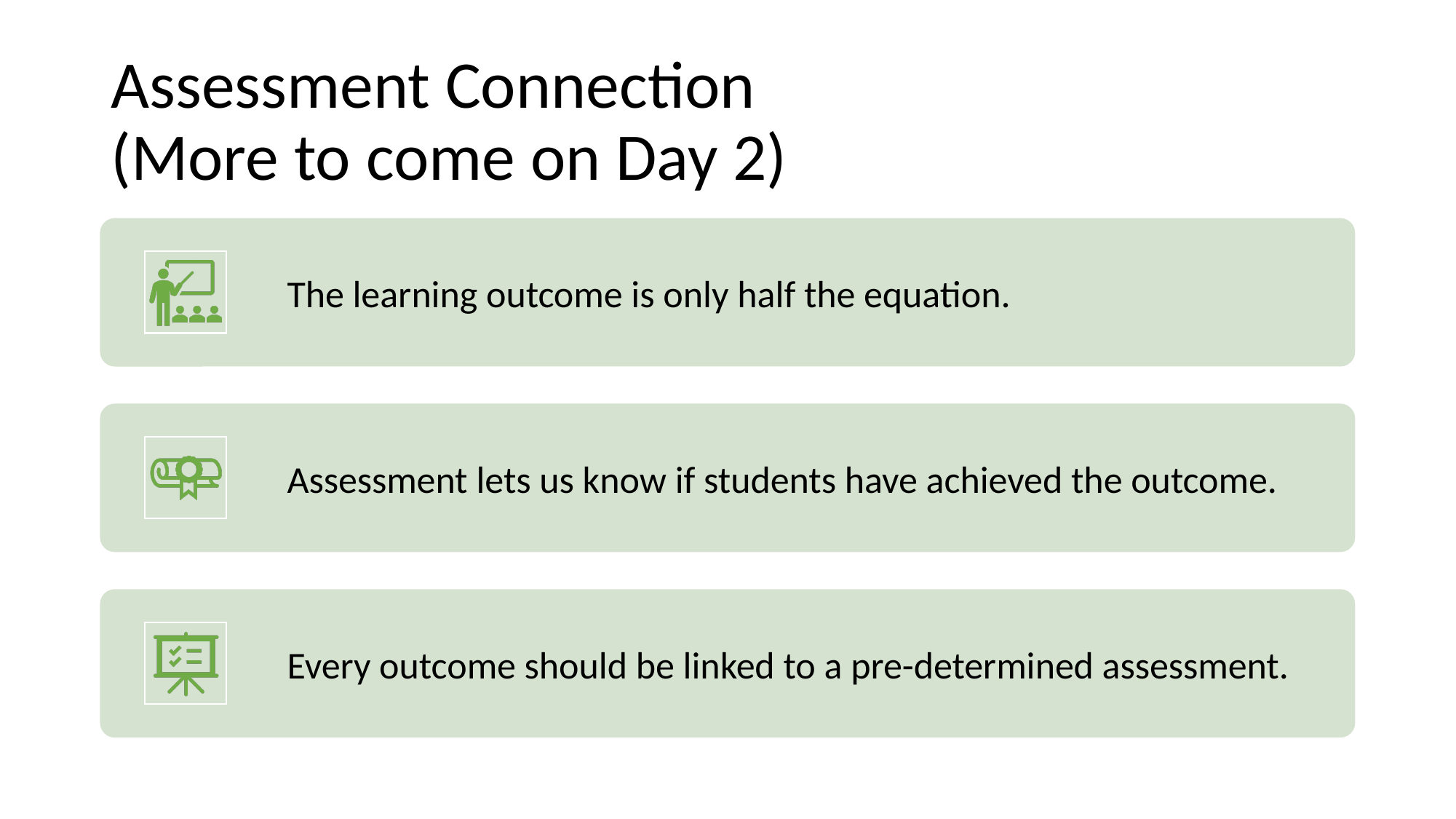

# Assessment Connection (More to come on Day 2)
The learning outcome is only half the equation.
Assessment lets us know if students have achieved the outcome.
Every outcome should be linked to a pre-determined assessment.